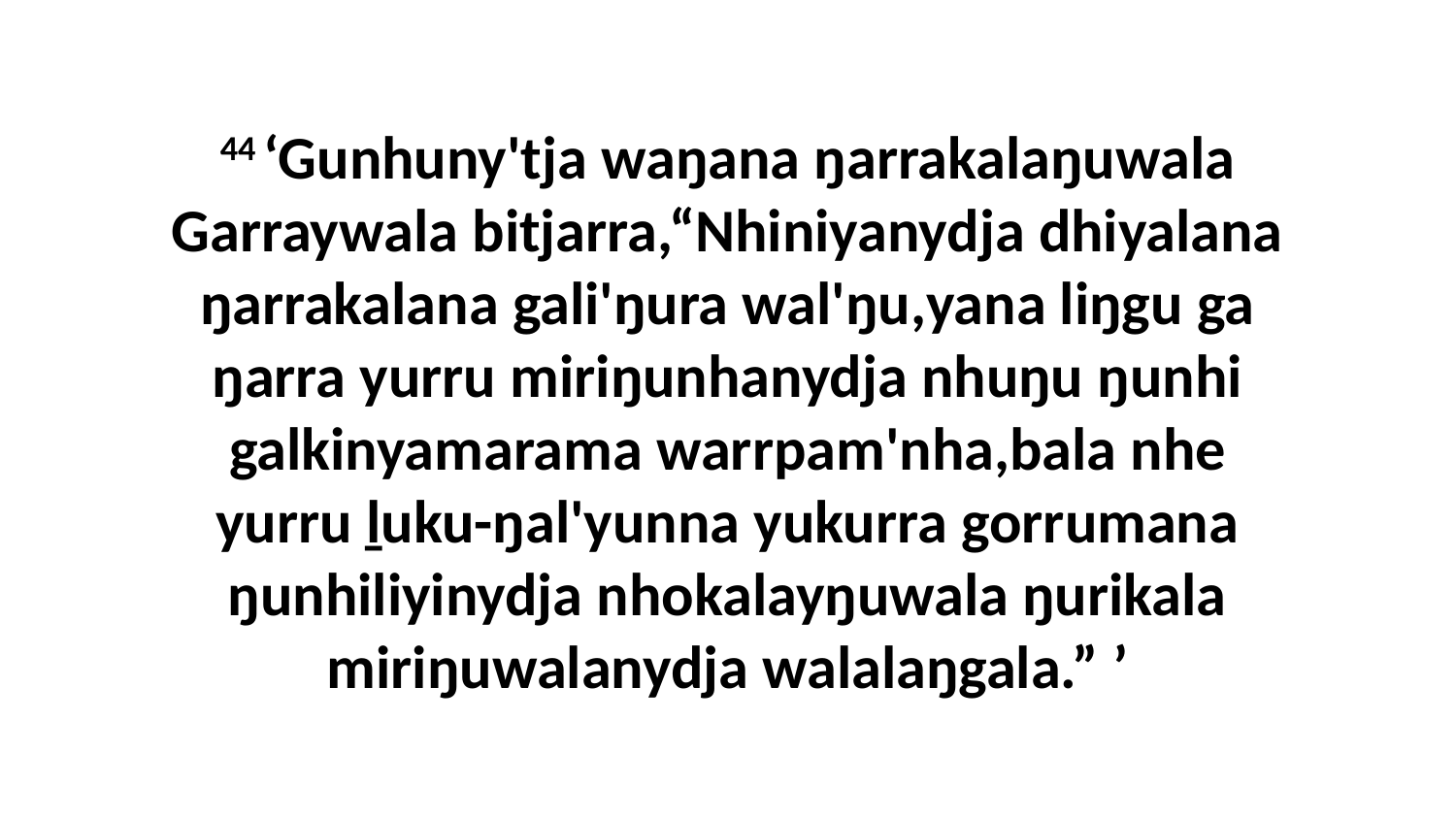

44 ‘Gunhuny'tja waŋana ŋarrakalaŋuwala Garraywala bitjarra,“Nhiniyanydja dhiyalana ŋarrakalana gali'ŋura wal'ŋu,yana liŋgu ga ŋarra yurru miriŋunhanydja nhuŋu ŋunhi galkinyamarama warrpam'nha,bala nhe yurru ḻuku-ŋal'yunna yukurra gorrumana ŋunhiliyinydja nhokalayŋuwala ŋurikala miriŋuwalanydja walalaŋgala.” ’